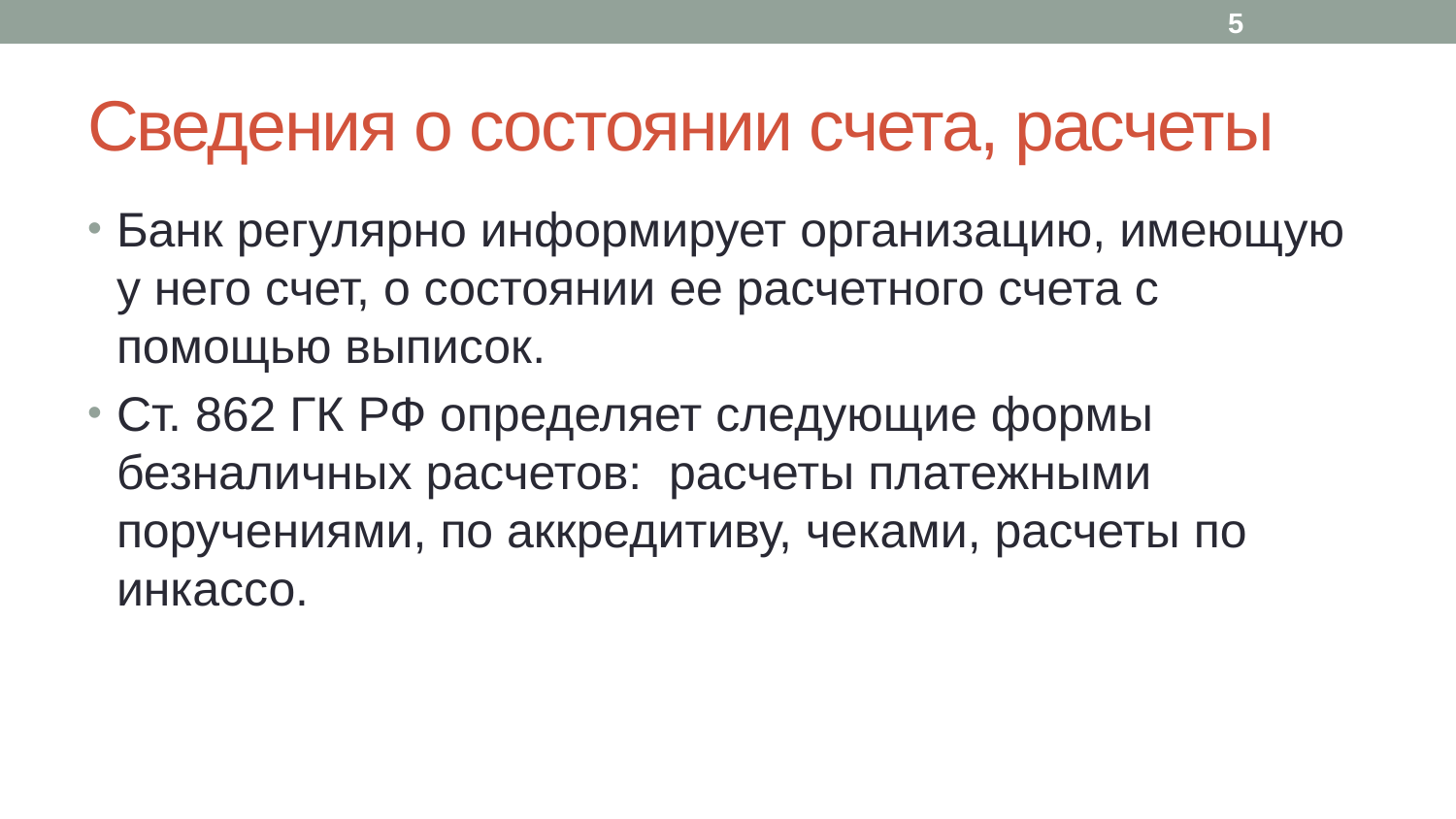

5
# Сведения о состоянии счета, расчеты
Банк регулярно информирует организацию, имеющую у него счет, о состоянии ее расчетного счета с помощью выписок.
Ст. 862 ГК РФ определяет следующие формы безналичных расчетов:  расчеты платежными поручениями, по аккредитиву, чеками, расчеты по инкассо.